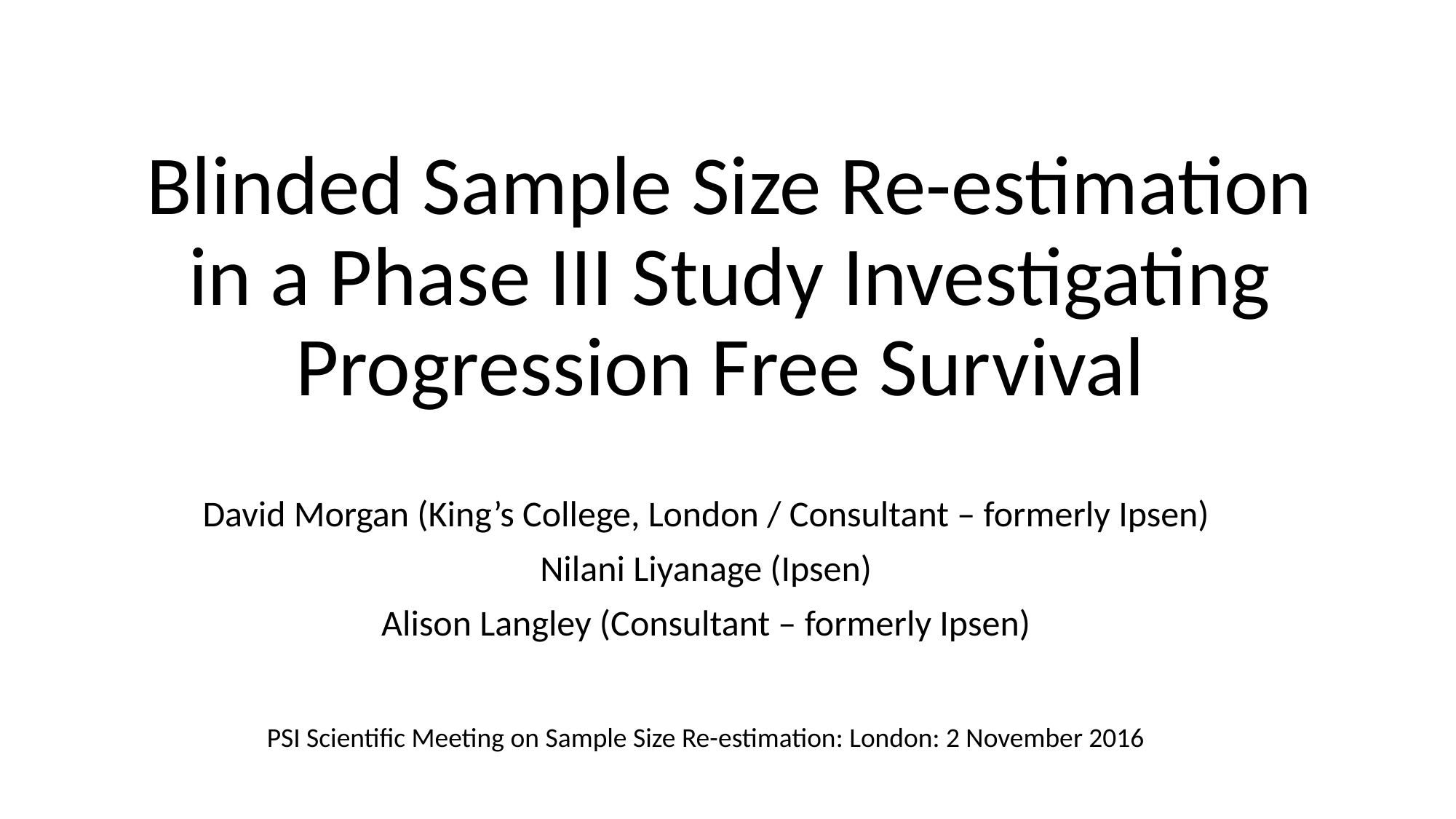

# Blinded Sample Size Re-estimation in a Phase III Study Investigating Progression Free Survival
David Morgan (King’s College, London / Consultant – formerly Ipsen)
Nilani Liyanage (Ipsen)
Alison Langley (Consultant – formerly Ipsen)
PSI Scientific Meeting on Sample Size Re-estimation: London: 2 November 2016